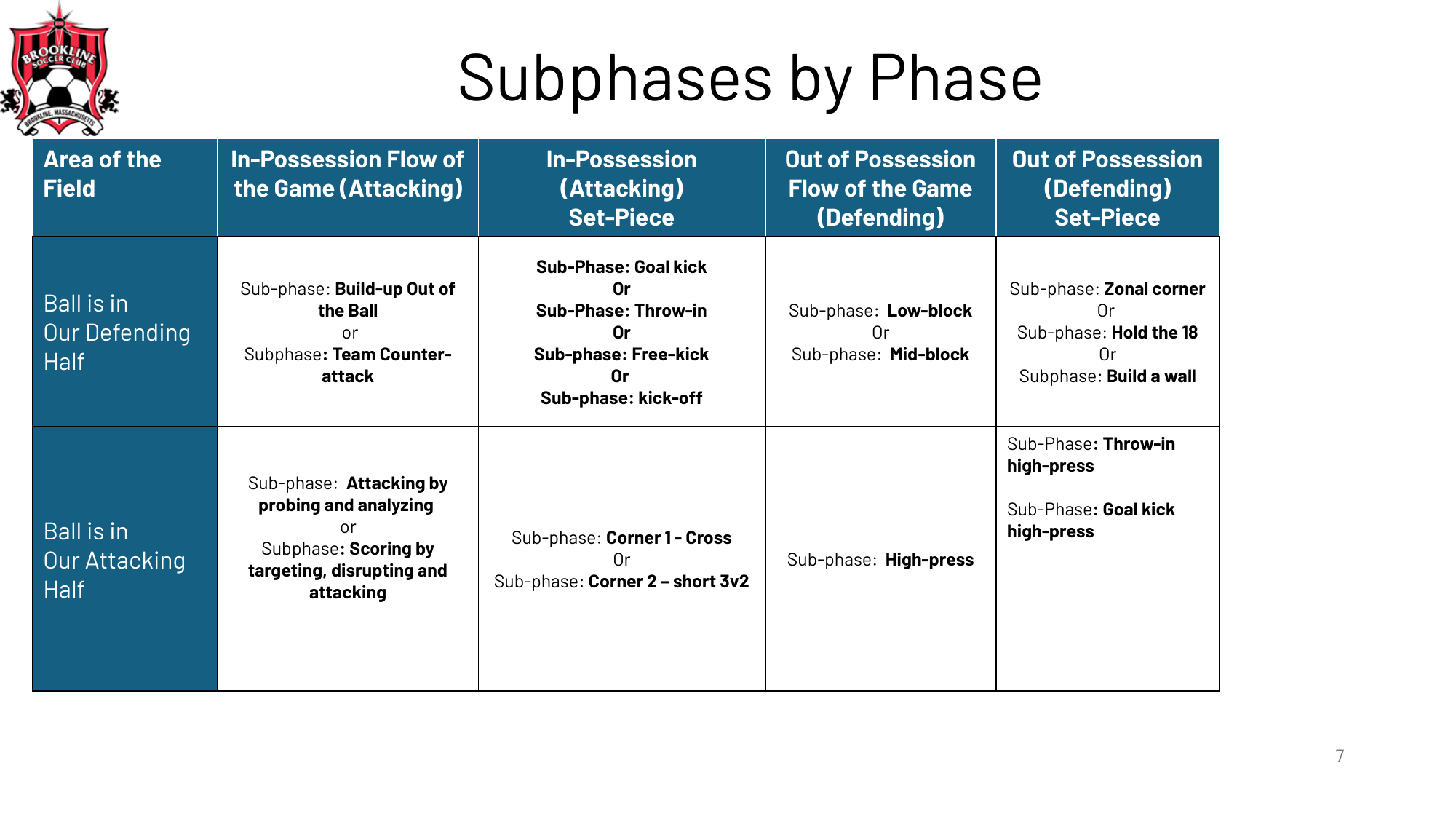

# Subphases by Phase
| Area of the Field | In-Possession Flow of the Game (Attacking) | In-Possession (Attacking) Set-Piece | Out of Possession Flow of the Game (Defending) | Out of Possession (Defending) Set-Piece |
| --- | --- | --- | --- | --- |
| Ball is in Our Defending Half | Sub-phase: Build-up Out of the Ball or Subphase: Team Counter-attack | Sub-Phase: Goal kick Or Sub-Phase: Throw-in Or Sub-phase: Free-kick Or Sub-phase: kick-off | Sub-phase: Low-block Or Sub-phase: Mid-block | Sub-phase: Zonal corner Or Sub-phase: Hold the 18 Or Subphase: Build a wall |
| Ball is in Our Attacking Half | Sub-phase: Attacking by probing and analyzing or Subphase: Scoring by targeting, disrupting and attacking | Sub-phase: Corner 1 - Cross Or Sub-phase: Corner 2 – short 3v2 | Sub-phase: High-press | Sub-Phase: Throw-in high-press Sub-Phase: Goal kick high-press |
7